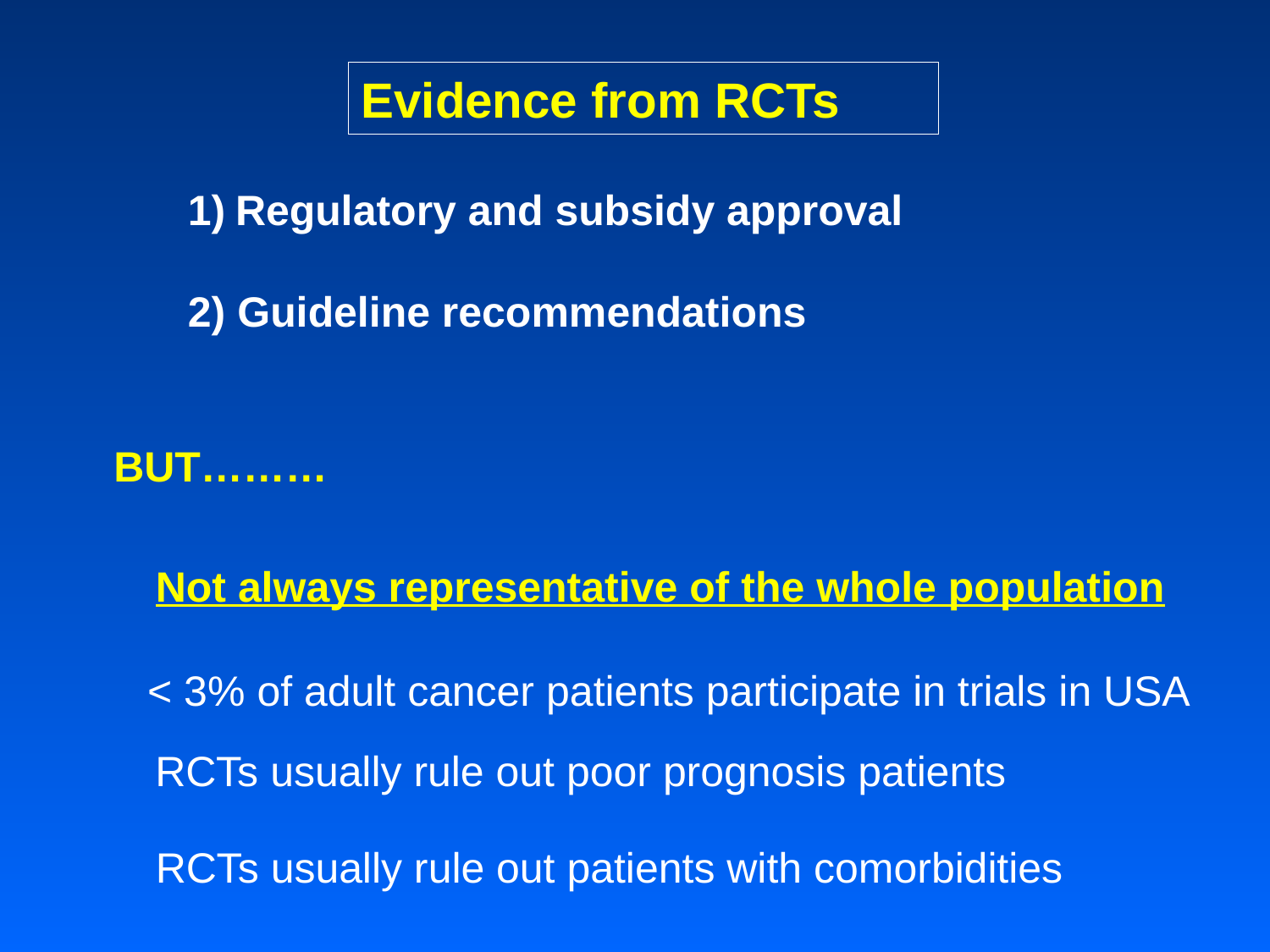

Evidence from RCTs
Regulatory and subsidy approval

2) Guideline recommendations
BUT………
Not always representative of the whole population
< 3% of adult cancer patients participate in trials in USA
RCTs usually rule out poor prognosis patients
RCTs usually rule out patients with comorbidities